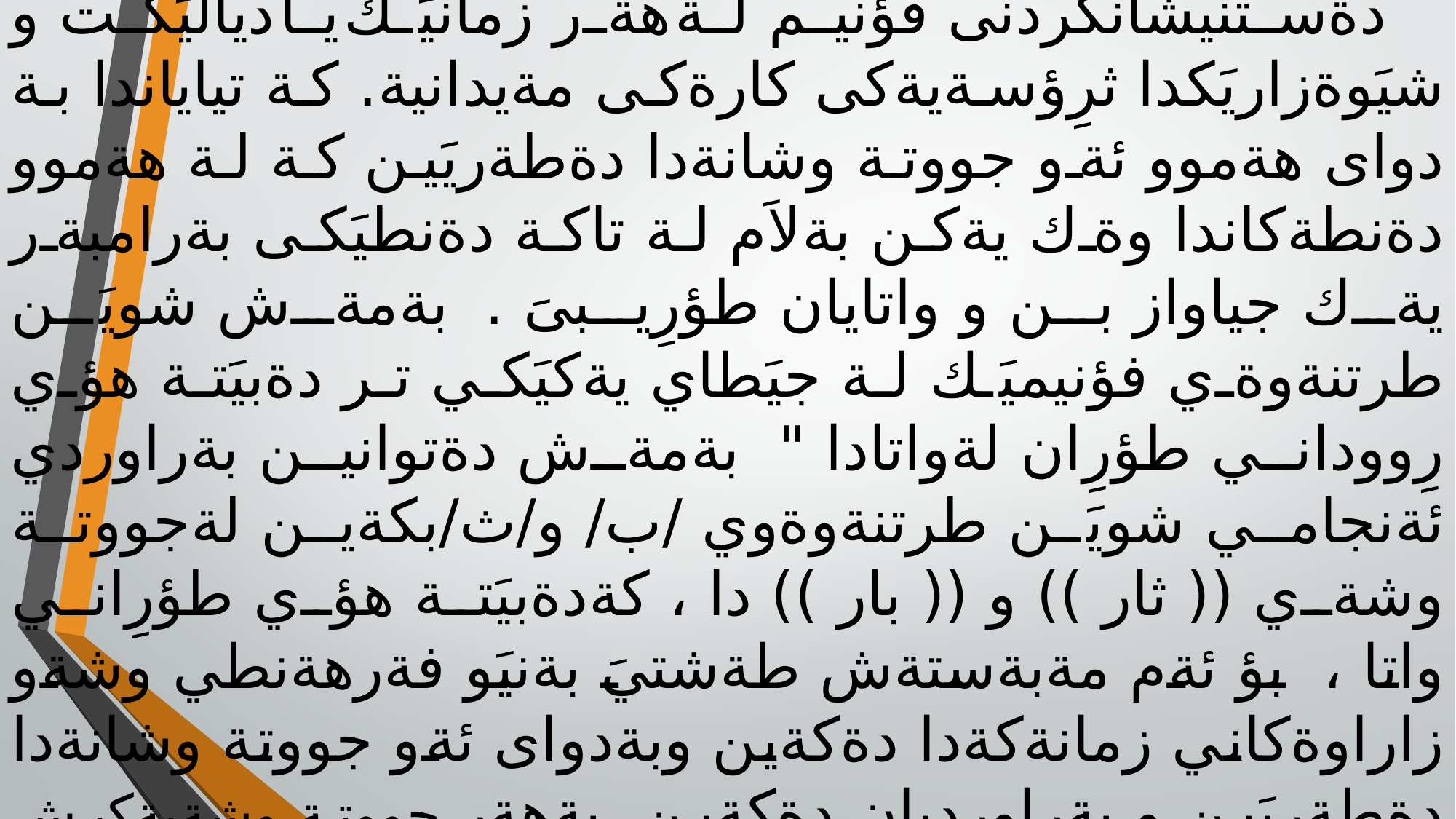

8 - دةستنيشانكردنى فؤنيمةكانى زمان و زار و شيَوةزاردا :
   دةستنيشانكردنى فؤنيم لة هةر زمانيَك يا دياليَكت و شيَوةزاريَكدا ثرِؤسةيةكى كارةكى مةيدانية. كة تياياندا بة دواى هةموو ئةو جووتة وشانةدا دةطةريَين كة لة هةموو دةنطةكاندا وةك يةكن بةلاَم لة تاكة دةنطيَكى بةرامبةر يةك جياواز بن و واتايان طؤرِيبىَ .  بةمةش شويَن طرتنةوةي فؤنيميَك لة جيَطاي يةكيَكي تر دةبيَتة هؤي رِووداني طؤرِان لةواتادا "  بةمةش دةتوانين بةراوردي ئةنجامي شويَن طرتنةوةوي /ب/ و/ث/بكةين لةجووتة وشةي (( ثار )) و (( بار )) دا ، كةدةبيَتة هؤي طؤرِاني واتا ،  بؤ ئةم مةبةستةش طةشتيَ بةنيَو فةرهةنطي وشةو زاراوةكاني زمانةكةدا دةكةين وبةدواى ئةو جووتة وشانةدا دةطةريَين و بةراورديان دةكةين .بةهةر جووتة وشةيةكيش لةمانة دةوتريَت جووتؤكة Minimalpairs وةك (بير ، تير ) (هار ، مار) (مير ، تير ) ...هتد.